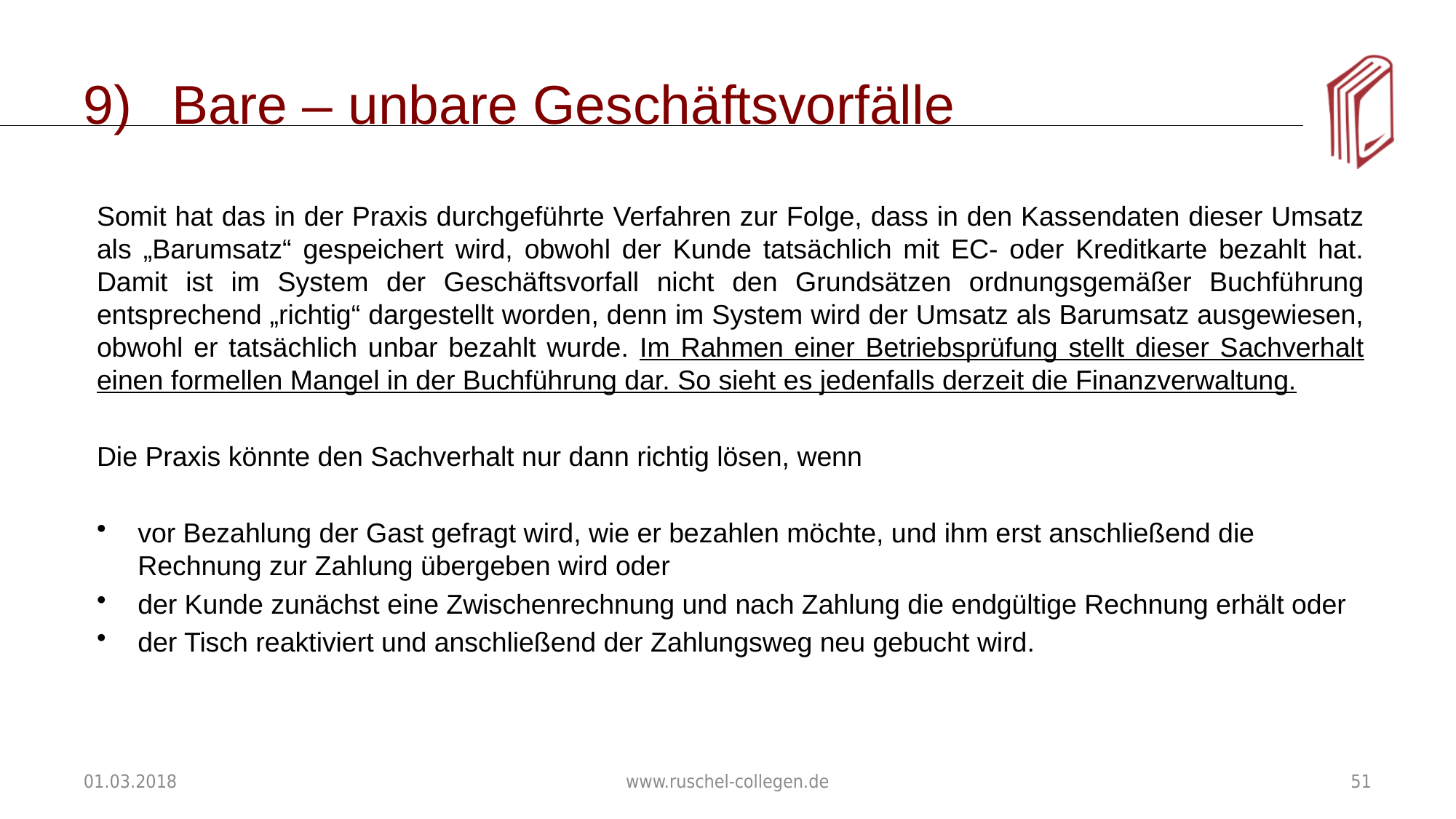

# Bare – unbare Geschäftsvorfälle
Somit hat das in der Praxis durchgeführte Verfahren zur Folge, dass in den Kassendaten dieser Umsatz als „Barumsatz“ gespeichert wird, obwohl der Kunde tatsächlich mit EC- oder Kreditkarte bezahlt hat. Damit ist im System der Geschäftsvorfall nicht den Grundsätzen ordnungsgemäßer Buchführung entsprechend „richtig“ dargestellt worden, denn im System wird der Umsatz als Barumsatz ausgewiesen, obwohl er tatsächlich unbar bezahlt wurde. Im Rahmen einer Betriebsprüfung stellt dieser Sachverhalt einen formellen Mangel in der Buchführung dar. So sieht es jedenfalls derzeit die Finanzverwaltung.

Die Praxis könnte den Sachverhalt nur dann richtig lösen, wenn

vor Bezahlung der Gast gefragt wird, wie er bezahlen möchte, und ihm erst anschließend die Rechnung zur Zahlung übergeben wird oder
der Kunde zunächst eine Zwischenrechnung und nach Zahlung die endgültige Rechnung erhält oder
der Tisch reaktiviert und anschließend der Zahlungsweg neu gebucht wird.

01.03.2018
www.ruschel-collegen.de
51